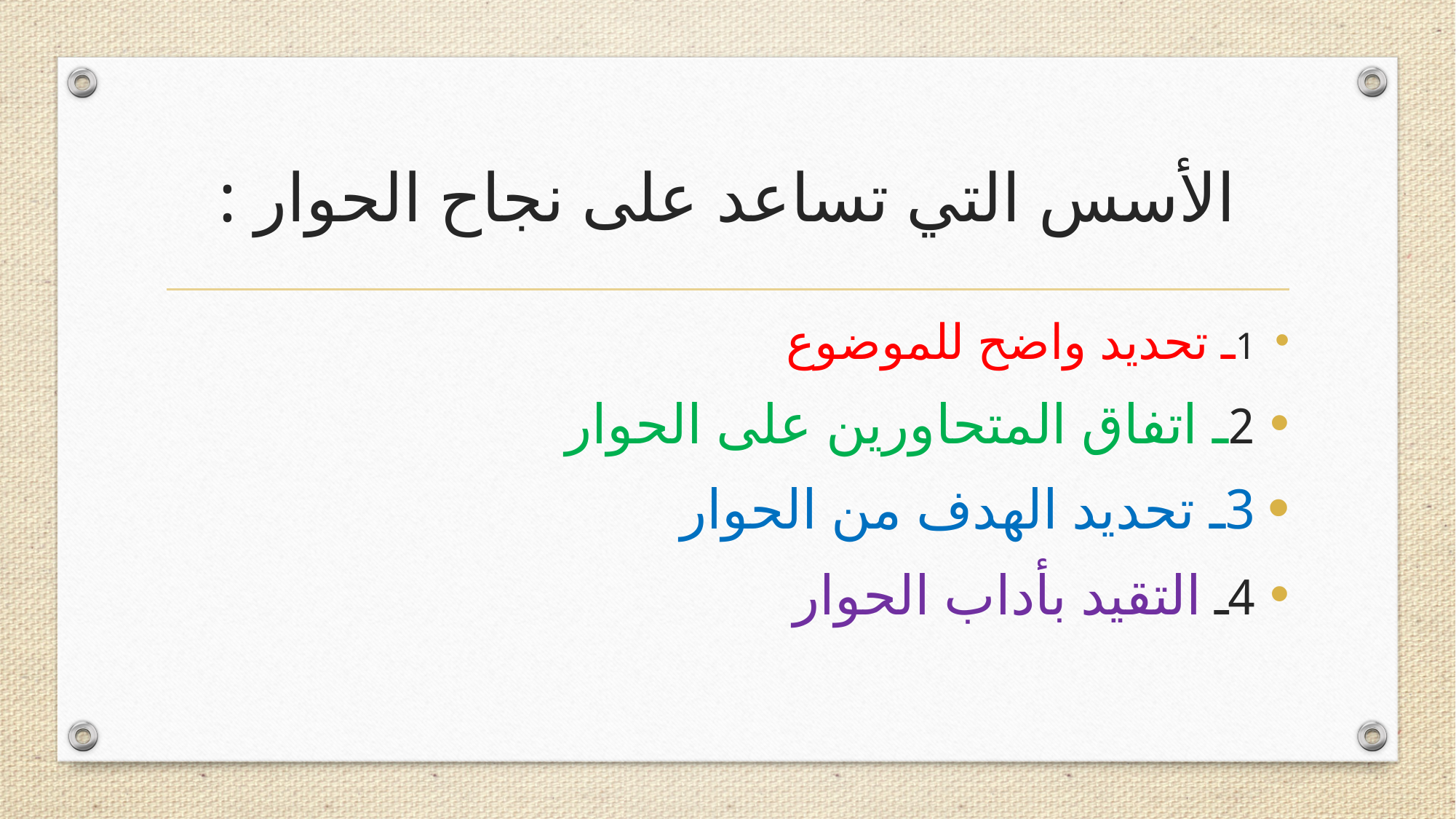

# الأسس التي تساعد على نجاح الحوار :
1ـ تحديد واضح للموضوع
2ـ اتفاق المتحاورين على الحوار
3ـ تحديد الهدف من الحوار
4ـ التقيد بأداب الحوار